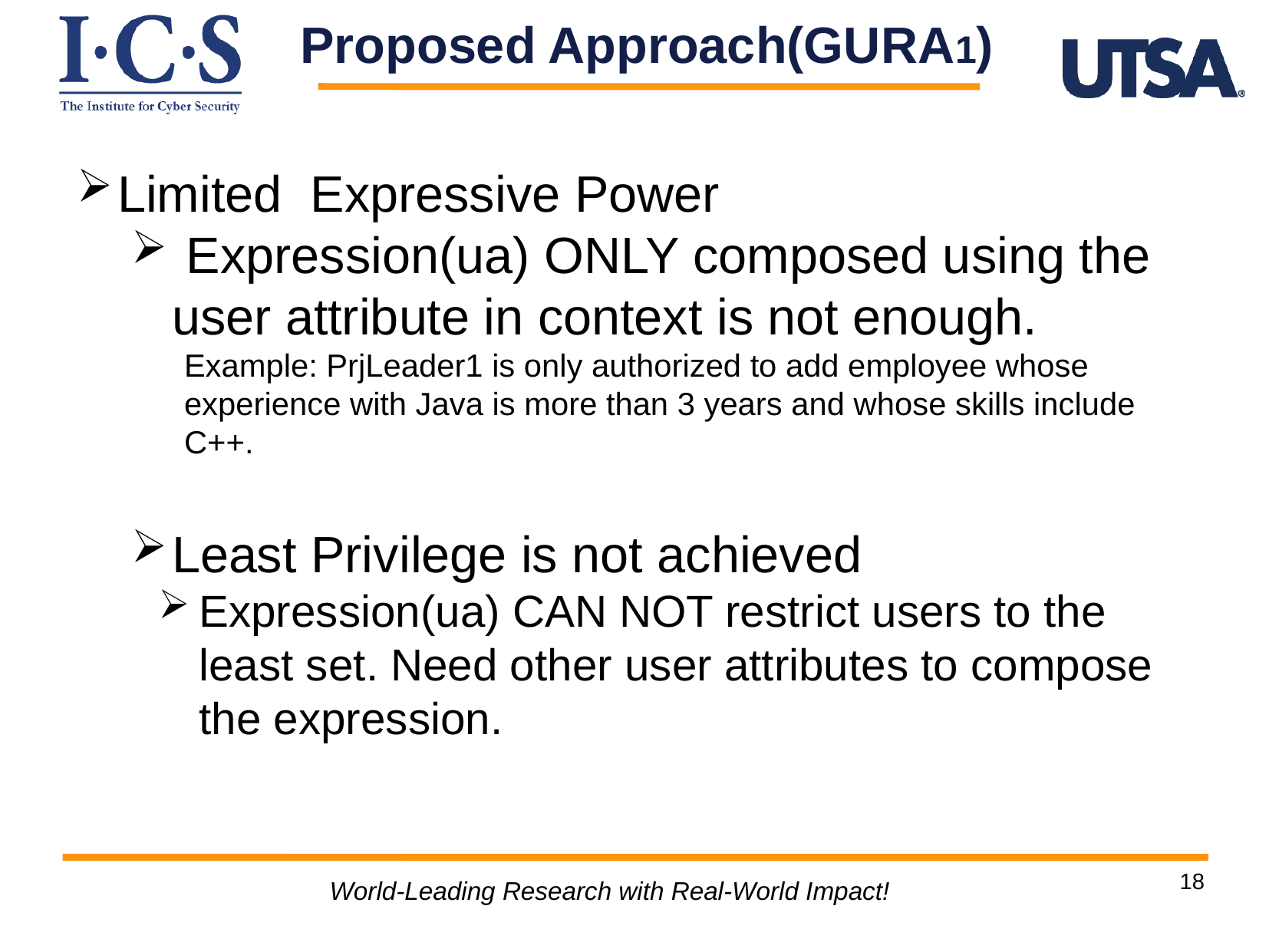

Proposed Approach(GURA1)
Limited  Expressive Power
 Expression(ua) ONLY composed using the user attribute in context is not enough.
      Example: PrjLeader1 is only authorized to add employee whose
      experience with Java is more than 3 years and whose skills include
      C++.

Least Privilege is not achieved
Expression(ua) CAN NOT restrict users to the least set. Need other user attributes to compose the expression.

18
World-Leading Research with Real-World Impact!